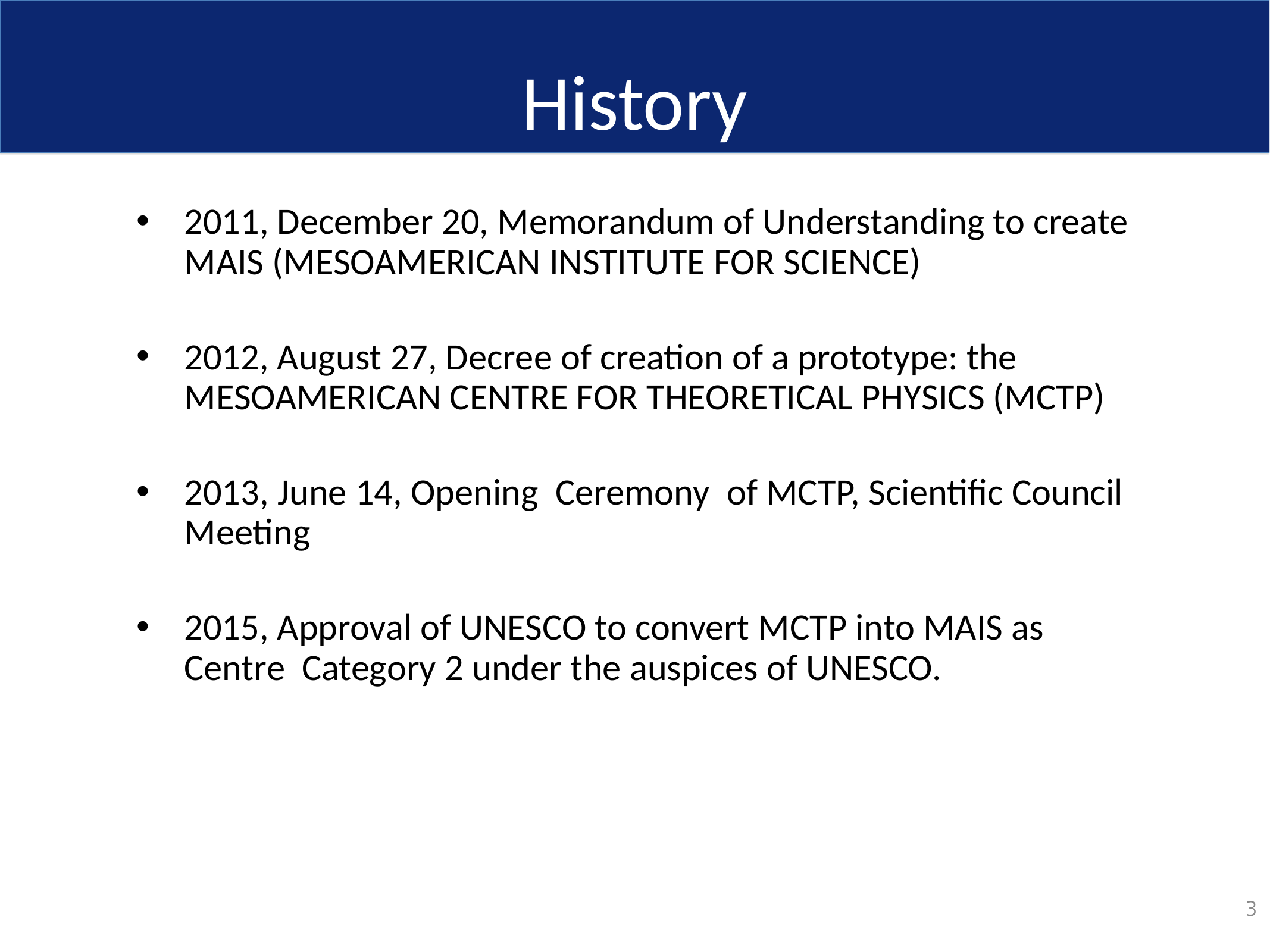

# History

2011, December 20, Memorandum of Understanding to create MAIS (MESOAMERICAN INSTITUTE FOR SCIENCE)

2012, August 27, Decree of creation of a prototype: the MESOAMERICAN CENTRE FOR THEORETICAL PHYSICS (MCTP)

2013, June 14, Opening  Ceremony  of MCTP, Scientific Council Meeting

2015, Approval of UNESCO to convert MCTP into MAIS as Centre  Category 2 under the auspices of UNESCO.
3